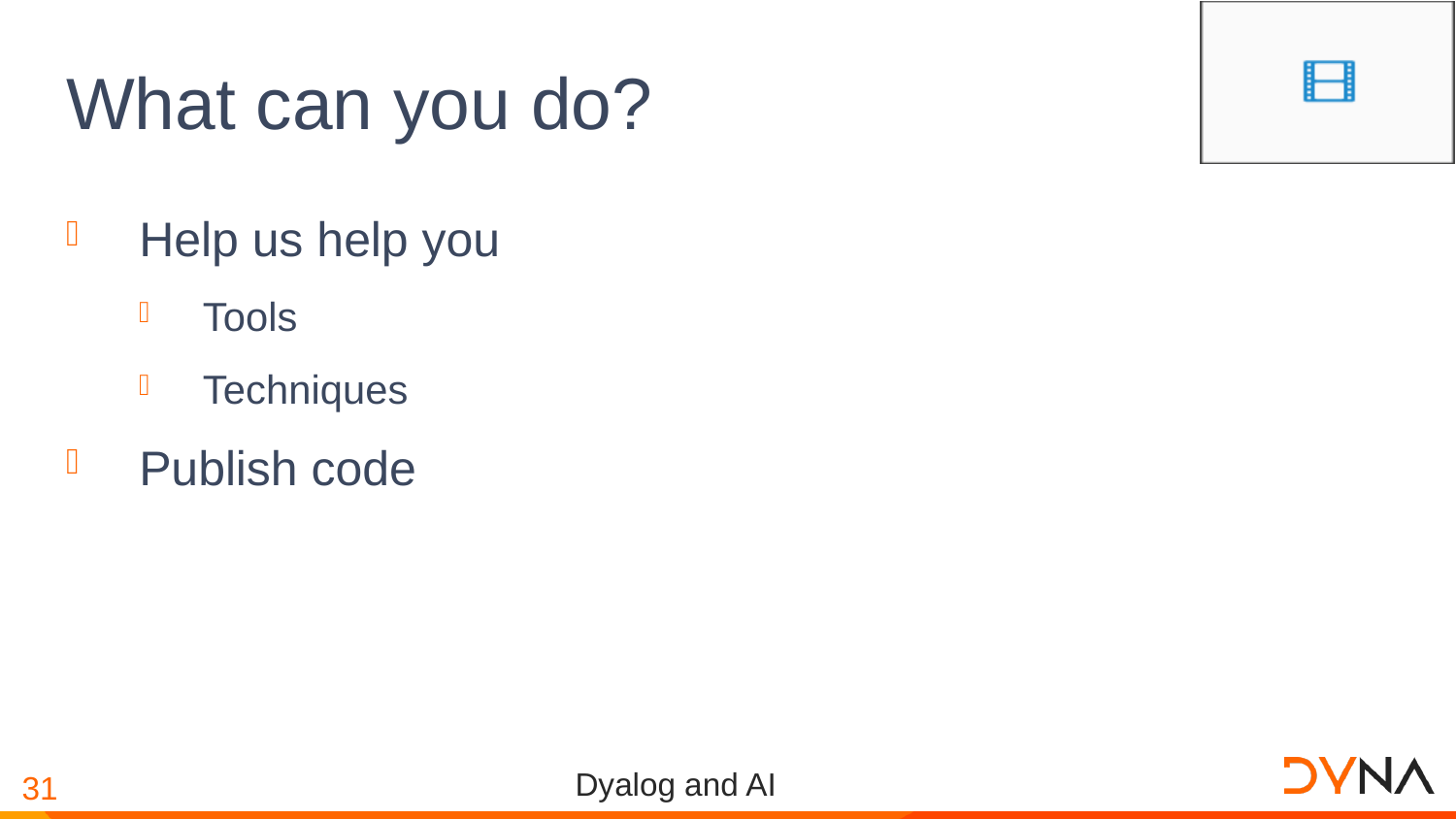

# What can you do?
Help us help you
Tools
Techniques
Publish code